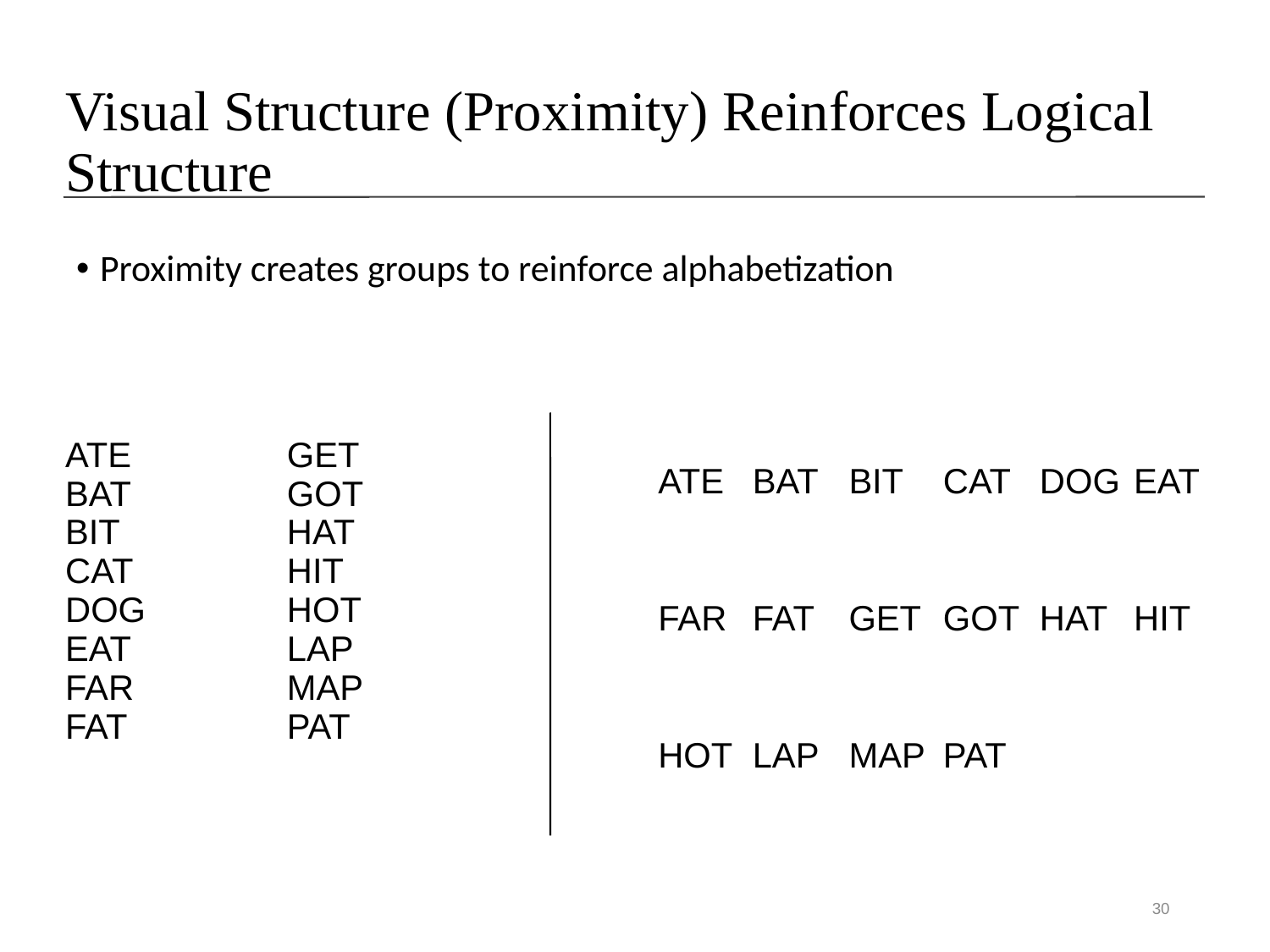

# Visual Structure (Proximity) Reinforces Logical Structure
Proximity creates groups to reinforce alphabetization

ATE	GET
BAT	GOT
BIT	HAT
CAT	HIT
DOG	HOT
EAT	LAP
FAR	MAP
FAT	PAT
ATE	BAT	BIT	CAT	DOG	EAT

FAR	FAT	GET	GOT	HAT	HIT

HOT	LAP	MAP	PAT
30